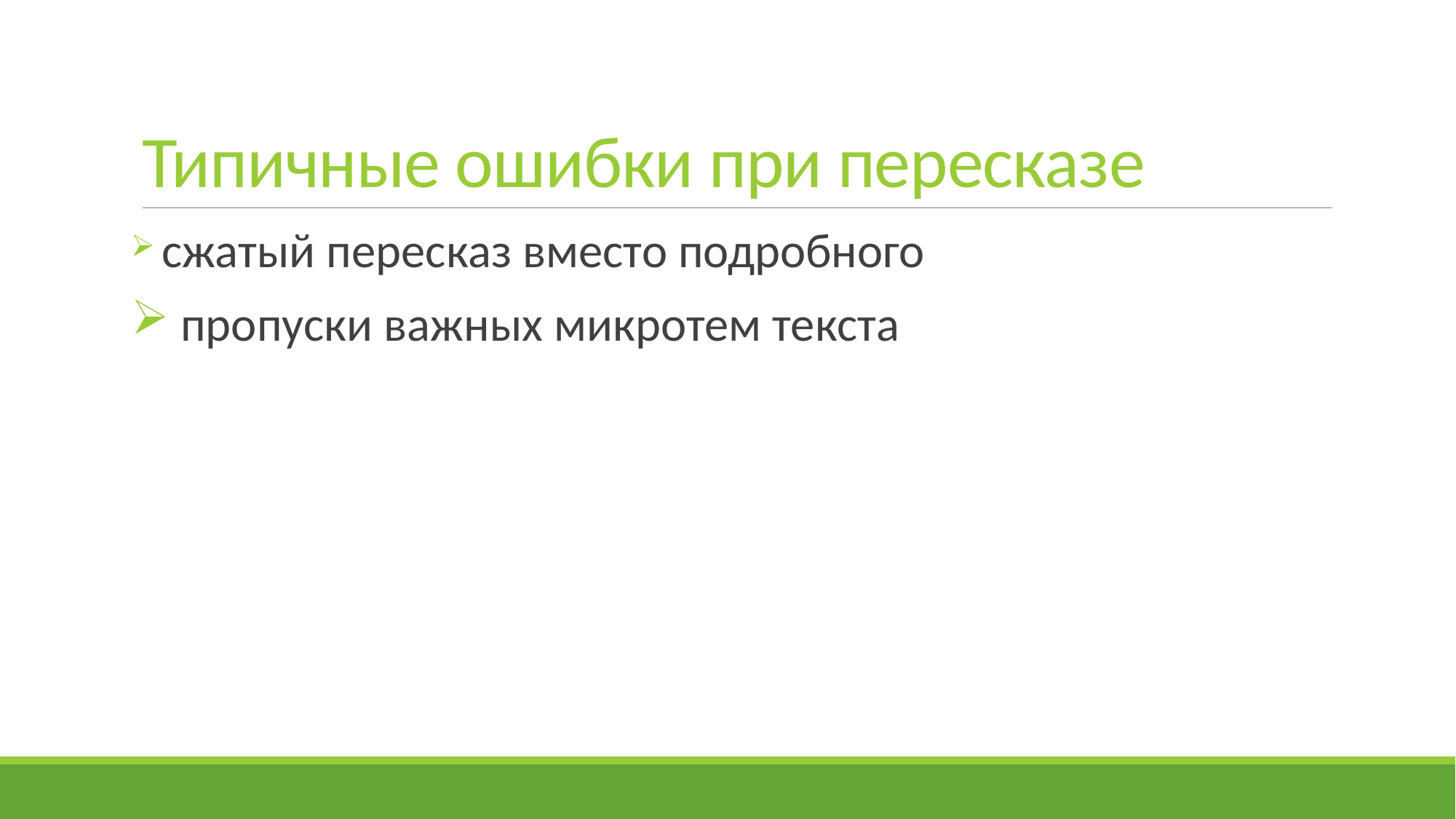

# Типичные ошибки при пересказе
 сжатый пересказ вместо подробного
 пропуски важных микротем текста